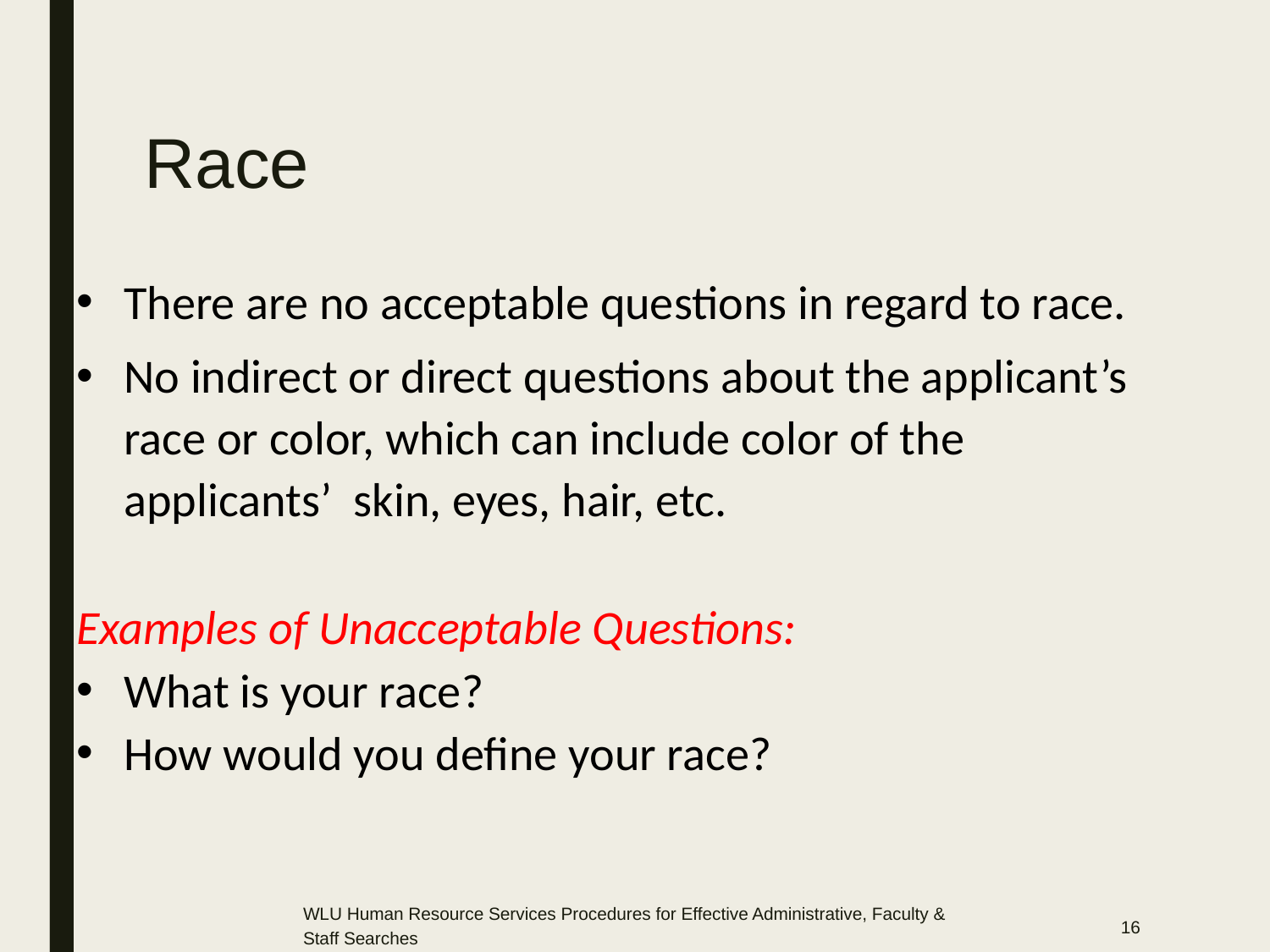

# Race
There are no acceptable questions in regard to race.
No indirect or direct questions about the applicant’s  race or color, which can include color of the applicants’  skin, eyes, hair, etc.

Examples of Unacceptable Questions:
What is your race?
How would you define your race?
WLU Human Resource Services Procedures for Effective Administrative, Faculty & Staff Searches
16